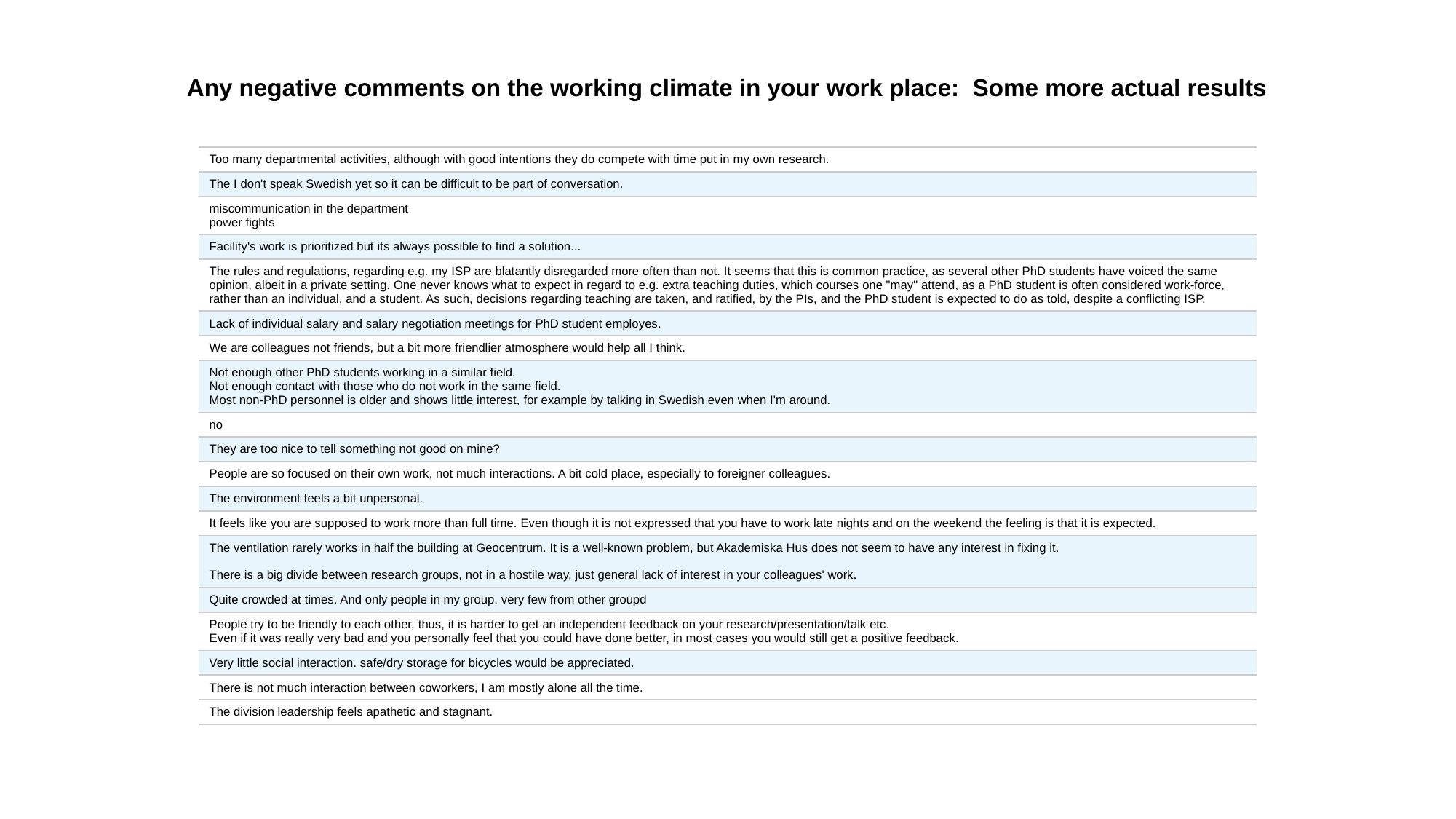

Any negative comments on the working climate in your work place:  Some more actual results
| Too many departmental activities, although with good intentions they do compete with time put in my own research. |
| --- |
| The I don't speak Swedish yet so it can be difficult to be part of conversation. |
| miscommunication in the department power fights |
| Facility's work is prioritized but its always possible to find a solution... |
| The rules and regulations, regarding e.g. my ISP are blatantly disregarded more often than not. It seems that this is common practice, as several other PhD students have voiced the same opinion, albeit in a private setting. One never knows what to expect in regard to e.g. extra teaching duties, which courses one "may" attend, as a PhD student is often considered work-force, rather than an individual, and a student. As such, decisions regarding teaching are taken, and ratified, by the PIs, and the PhD student is expected to do as told, despite a conflicting ISP. |
| Lack of individual salary and salary negotiation meetings for PhD student employes. |
| We are colleagues not friends, but a bit more friendlier atmosphere would help all I think. |
| Not enough other PhD students working in a similar field. Not enough contact with those who do not work in the same field. Most non-PhD personnel is older and shows little interest, for example by talking in Swedish even when I'm around. |
| no |
| They are too nice to tell something not good on mine? |
| People are so focused on their own work, not much interactions. A bit cold place, especially to foreigner colleagues. |
| The environment feels a bit unpersonal. |
| It feels like you are supposed to work more than full time. Even though it is not expressed that you have to work late nights and on the weekend the feeling is that it is expected. |
| The ventilation rarely works in half the building at Geocentrum. It is a well-known problem, but Akademiska Hus does not seem to have any interest in fixing it. There is a big divide between research groups, not in a hostile way, just general lack of interest in your colleagues' work. |
| Quite crowded at times. And only people in my group, very few from other groupd |
| People try to be friendly to each other, thus, it is harder to get an independent feedback on your research/presentation/talk etc. Even if it was really very bad and you personally feel that you could have done better, in most cases you would still get a positive feedback. |
| Very little social interaction. safe/dry storage for bicycles would be appreciated. |
| There is not much interaction between coworkers, I am mostly alone all the time. |
| The division leadership feels apathetic and stagnant. |